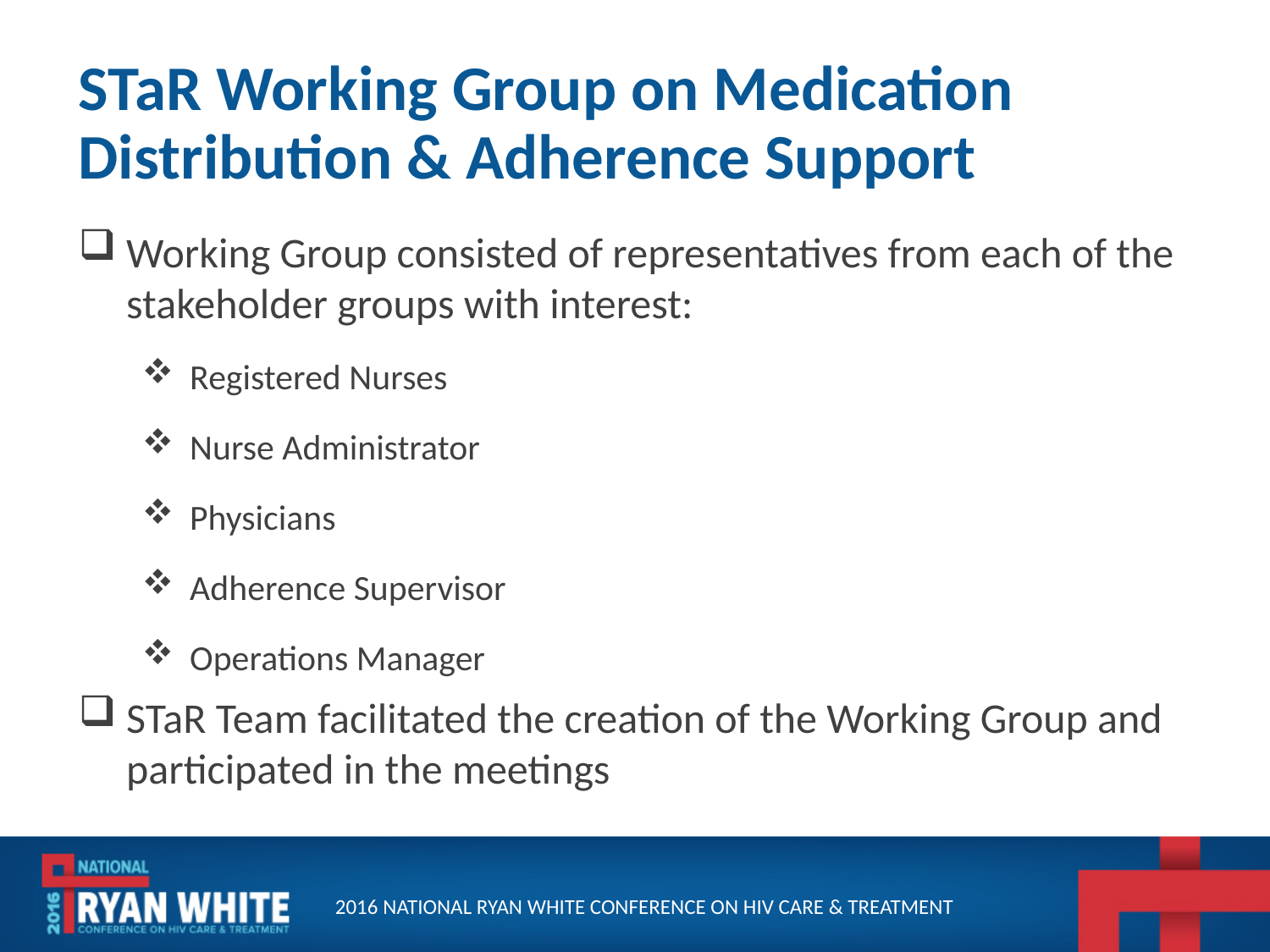

# STaR Working Group on Medication Distribution & Adherence Support
Working Group consisted of representatives from each of the stakeholder groups with interest:
Registered Nurses
Nurse Administrator
Physicians
Adherence Supervisor
Operations Manager
STaR Team facilitated the creation of the Working Group and participated in the meetings